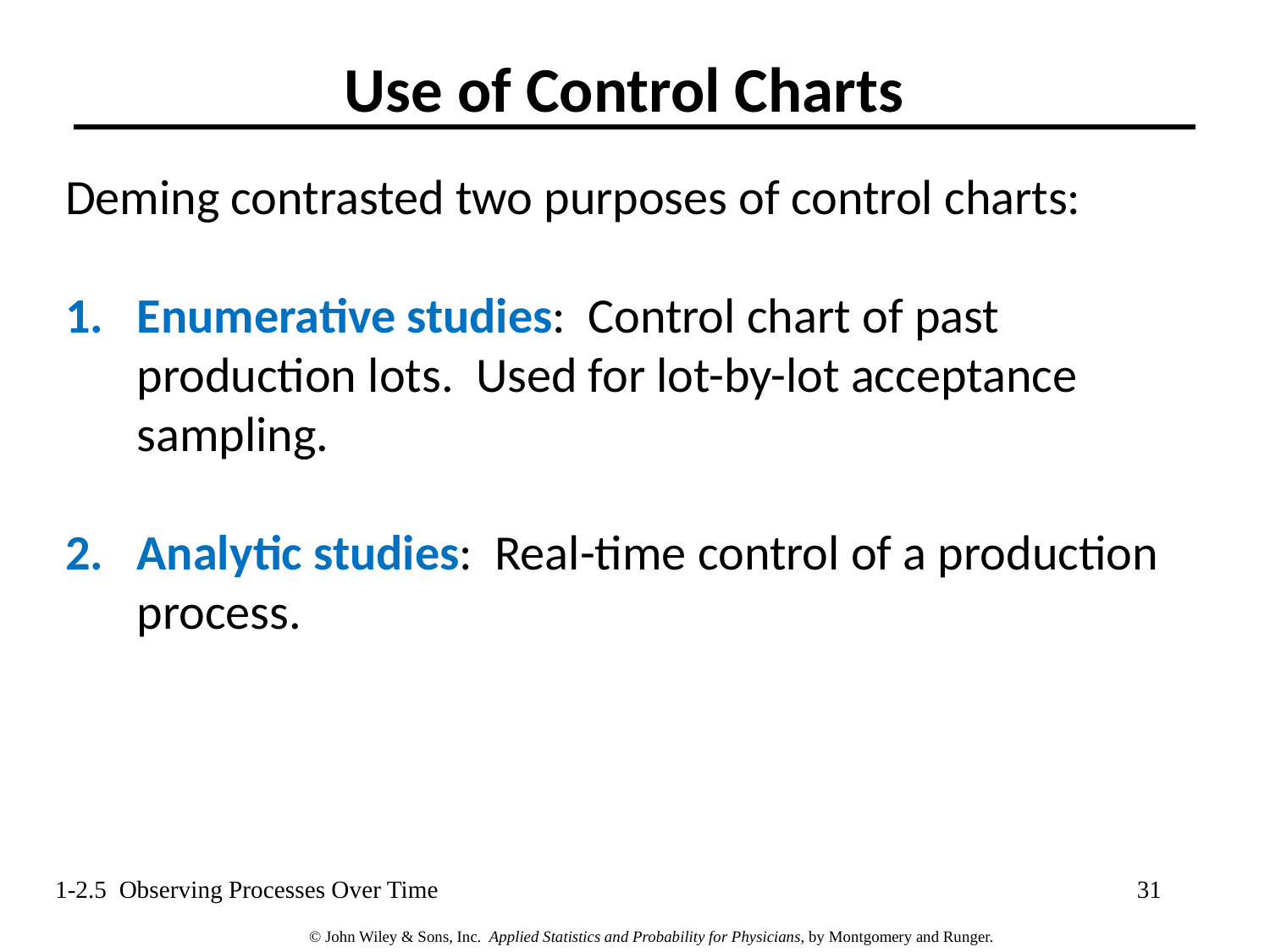

Use of Control Charts
Deming contrasted two purposes of control charts:

Enumerative studies:  Control chart of past production lots.  Used for lot-by-lot acceptance sampling.

Analytic studies:  Real-time control of a production process.
1-2.5  Observing Processes Over Time
31
© John Wiley & Sons, Inc.  Applied Statistics and Probability for Physicians, by Montgomery and Runger.